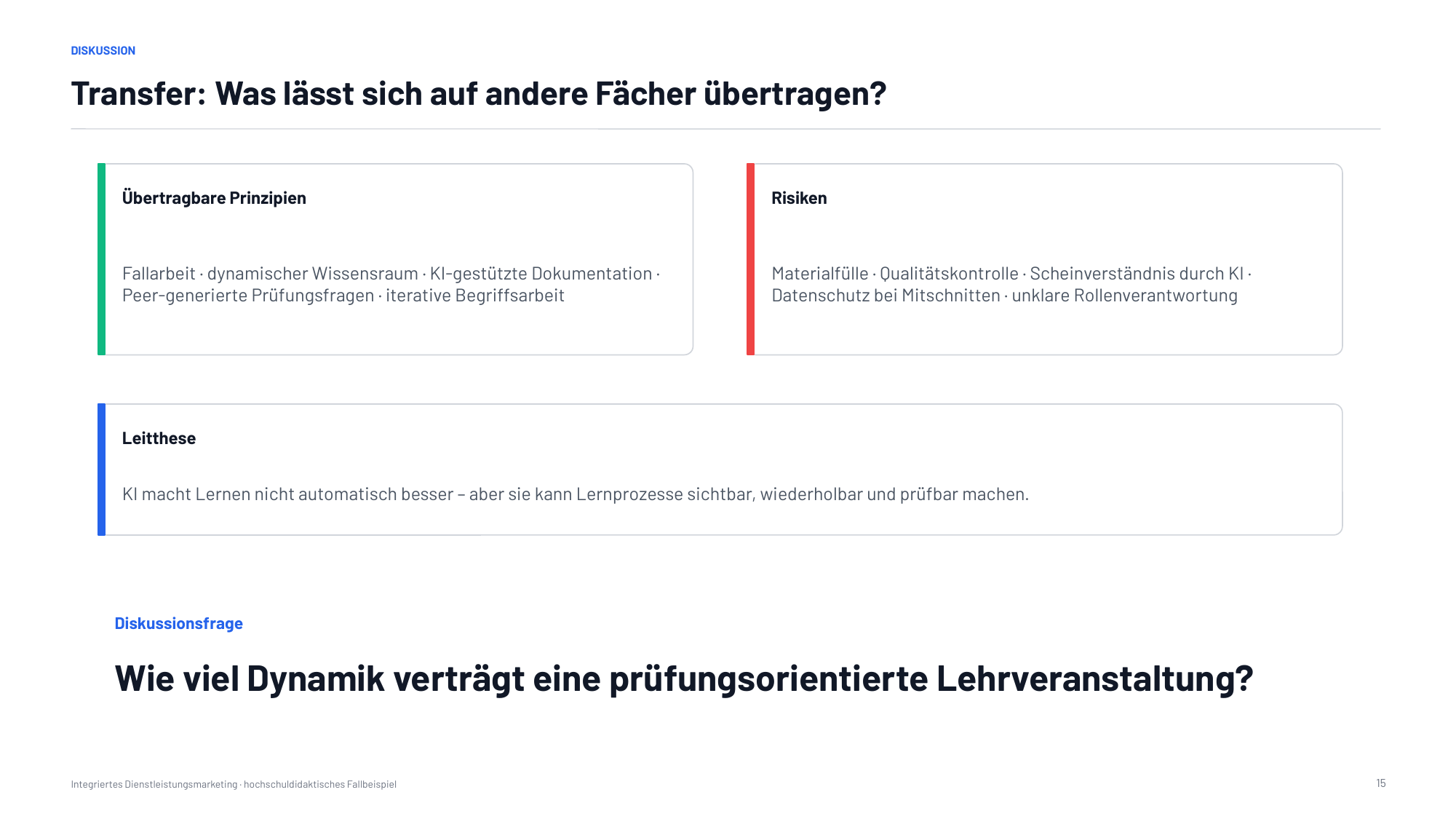

DISKUSSION
Transfer: Was lässt sich auf andere Fächer übertragen?

Übertragbare Prinzipien
Risiken
Fallarbeit · dynamischer Wissensraum · KI-gestützte Dokumentation · Peer-generierte Prüfungsfragen · iterative Begriffsarbeit
Materialfülle · Qualitätskontrolle · Scheinverständnis durch KI · Datenschutz bei Mitschnitten · unklare Rollenverantwortung

Leitthese
KI macht Lernen nicht automatisch besser – aber sie kann Lernprozesse sichtbar, wiederholbar und prüfbar machen.
Diskussionsfrage
Wie viel Dynamik verträgt eine prüfungsorientierte Lehrveranstaltung?
15
Integriertes Dienstleistungsmarketing · hochschuldidaktisches Fallbeispiel